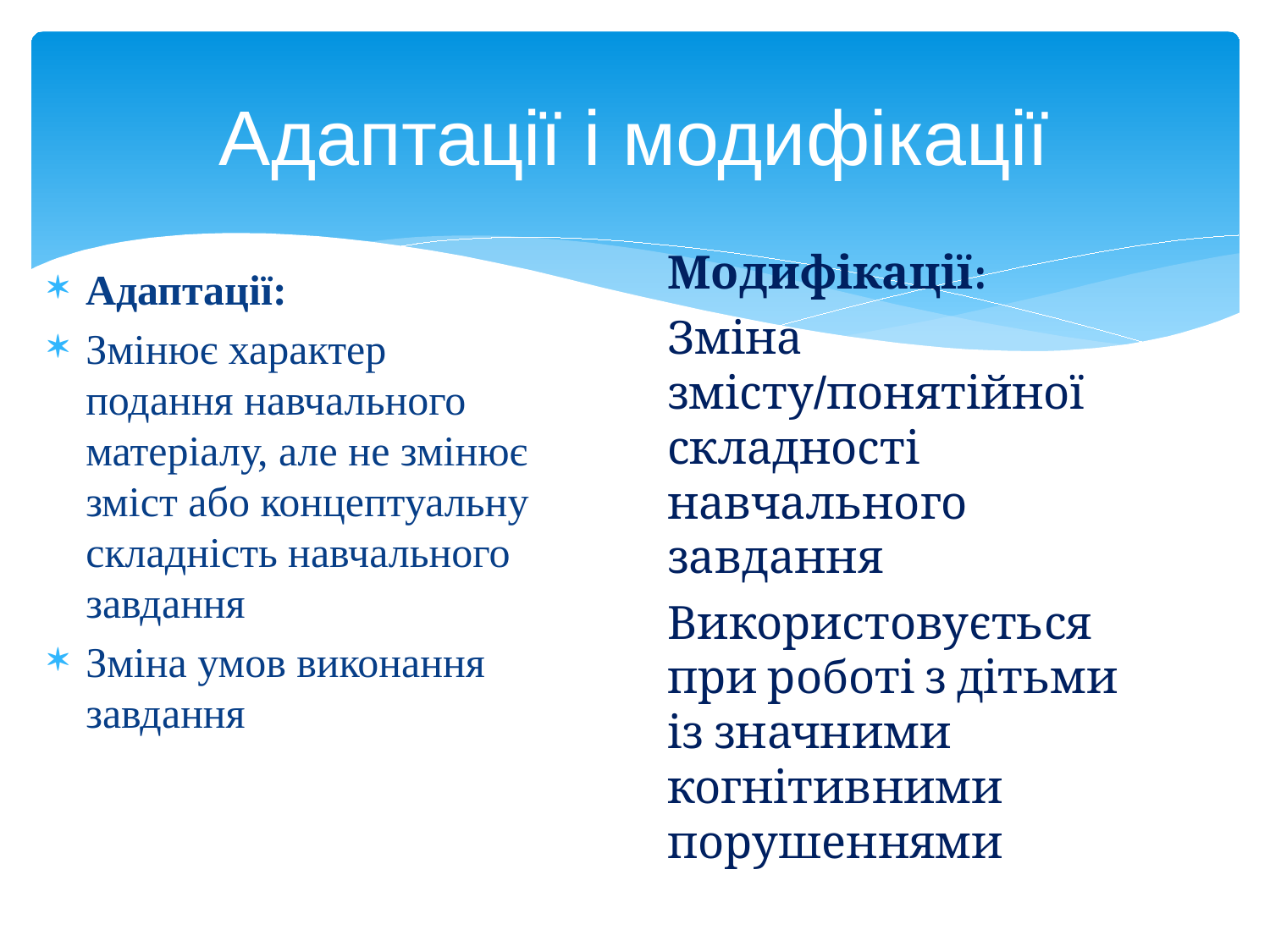

# Адаптації і модифікації
Модифікації:
Зміна змісту/понятійної складності навчального завдання
Використовується при роботі з дітьми із значними когнітивними порушеннями
Адаптації:
Змінює характер подання навчального матеріалу, але не змінює зміст або концептуальну складність навчального завдання
Зміна умов виконання завдання